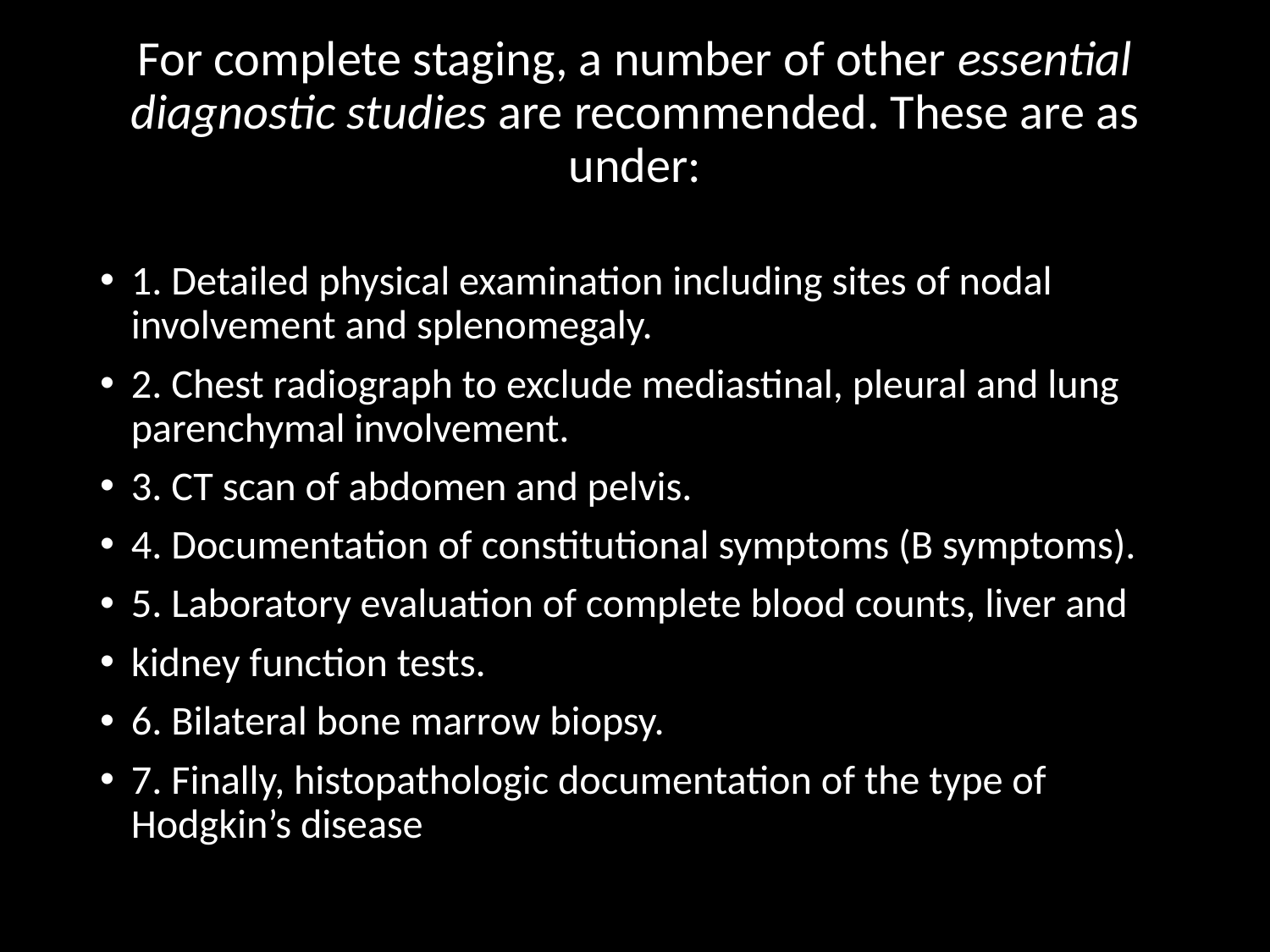

# For complete staging, a number of other essential diagnostic studies are recommended. These are as under:
1. Detailed physical examination including sites of nodal involvement and splenomegaly.
2. Chest radiograph to exclude mediastinal, pleural and lung parenchymal involvement.
3. CT scan of abdomen and pelvis.
4. Documentation of constitutional symptoms (B symptoms).
5. Laboratory evaluation of complete blood counts, liver and
kidney function tests.
6. Bilateral bone marrow biopsy.
7. Finally, histopathologic documentation of the type of Hodgkin’s disease